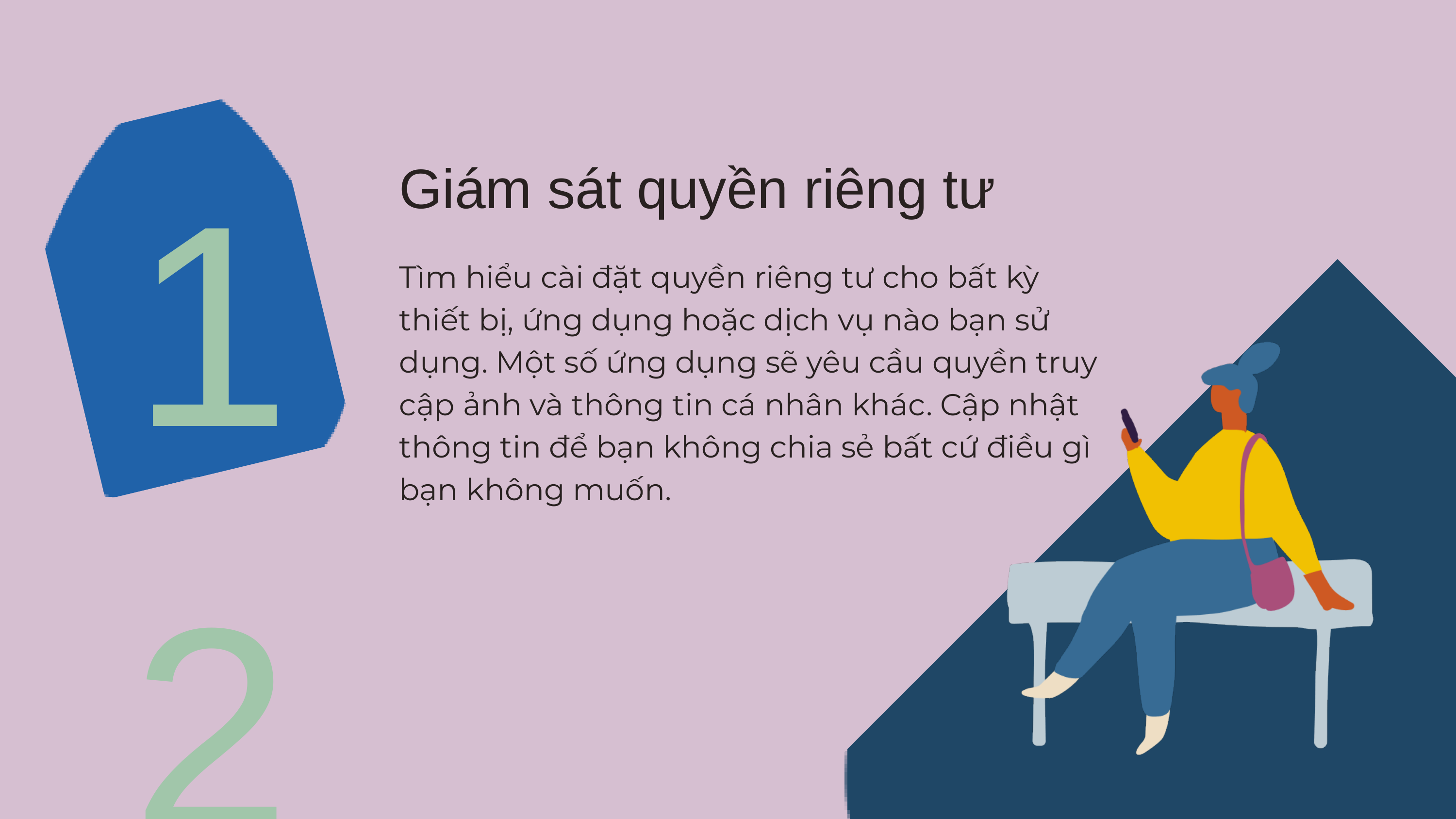

12
Giám sát quyền riêng tư

Tìm hiểu cài đặt quyền riêng tư cho bất kỳ thiết bị, ứng dụng hoặc dịch vụ nào bạn sử dụng. Một số ứng dụng sẽ yêu cầu quyền truy cập ảnh và thông tin cá nhân khác. Cập nhật thông tin để bạn không chia sẻ bất cứ điều gì bạn không muốn.